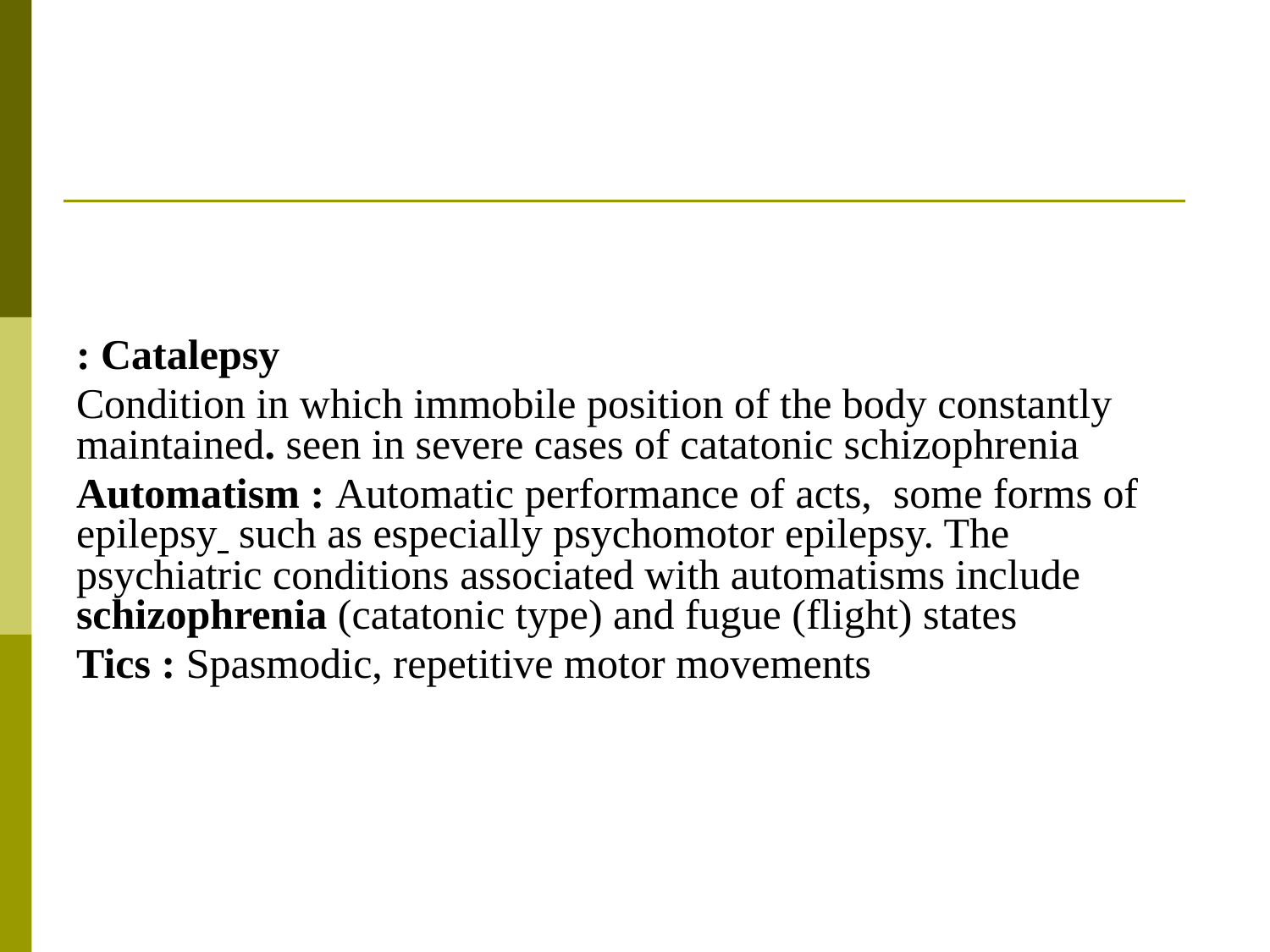

Catalepsy :
Condition in which immobile position of the body constantly maintained. seen in severe cases of catatonic schizophrenia
Automatism : Automatic performance of acts,  some forms of  epilepsy  such as especially psychomotor epilepsy. The psychiatric conditions associated with automatisms include schizophrenia (catatonic type) and fugue (flight) states
Tics : Spasmodic, repetitive motor movements